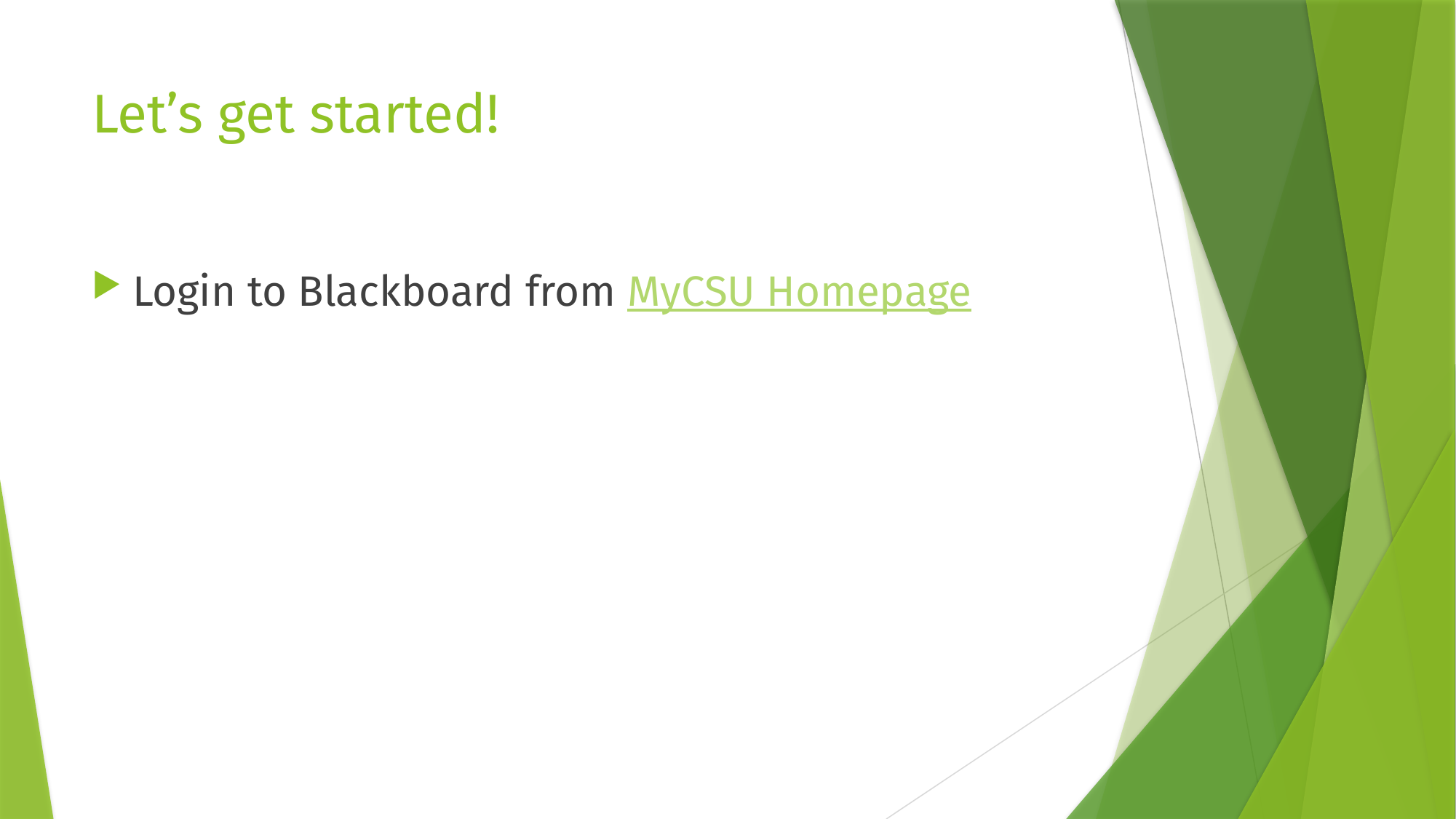

# Let’s get started!
Login to Blackboard from MyCSU Homepage